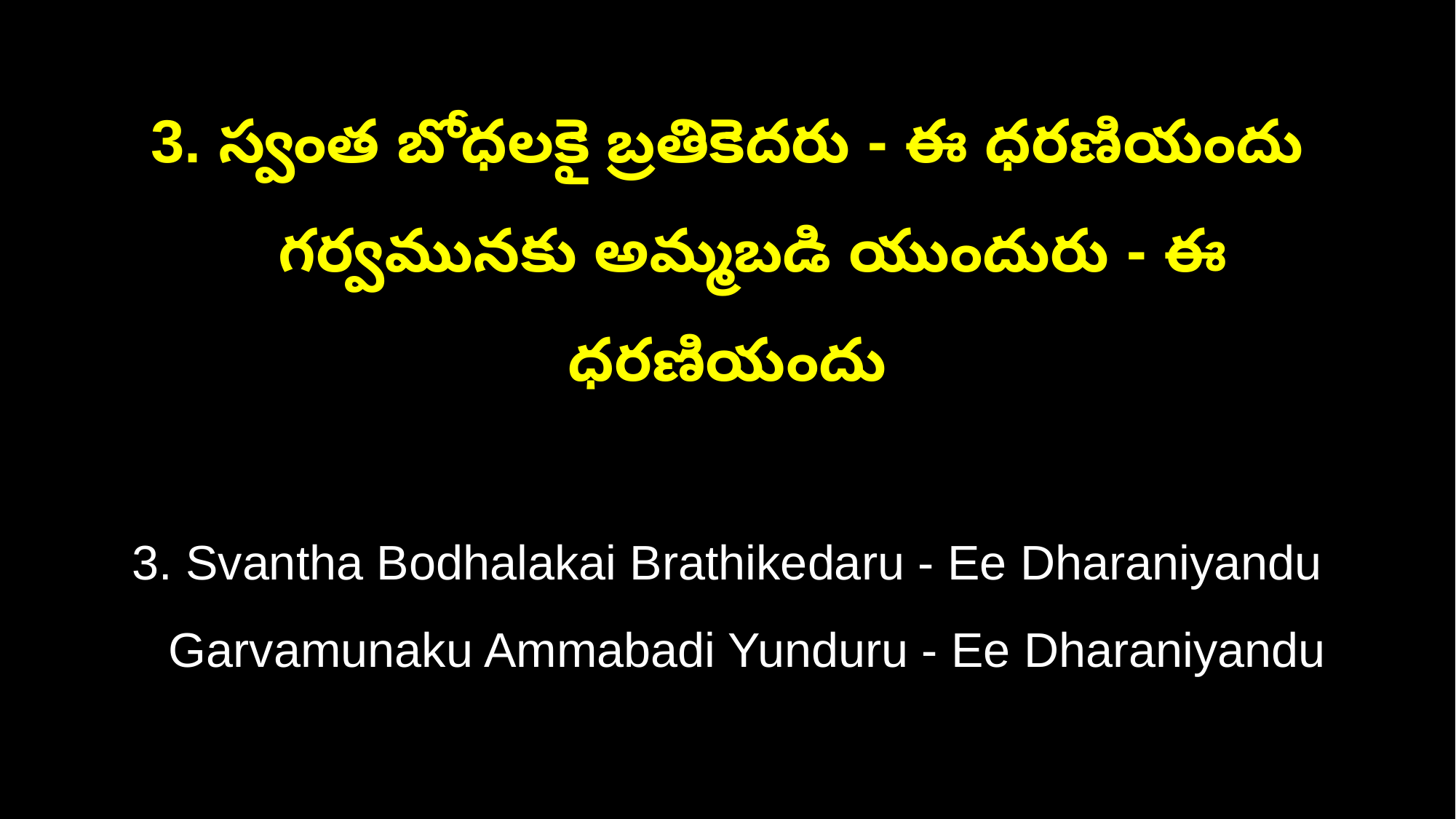

3. స్వంత బోధలకై బ్రతికెదరు - ఈ ధరణియందు
   గర్వమునకు అమ్మబడి యుందురు - ఈ ధరణియందు
3. Svantha Bodhalakai Brathikedaru - Ee Dharaniyandu
   Garvamunaku Ammabadi Yunduru - Ee Dharaniyandu